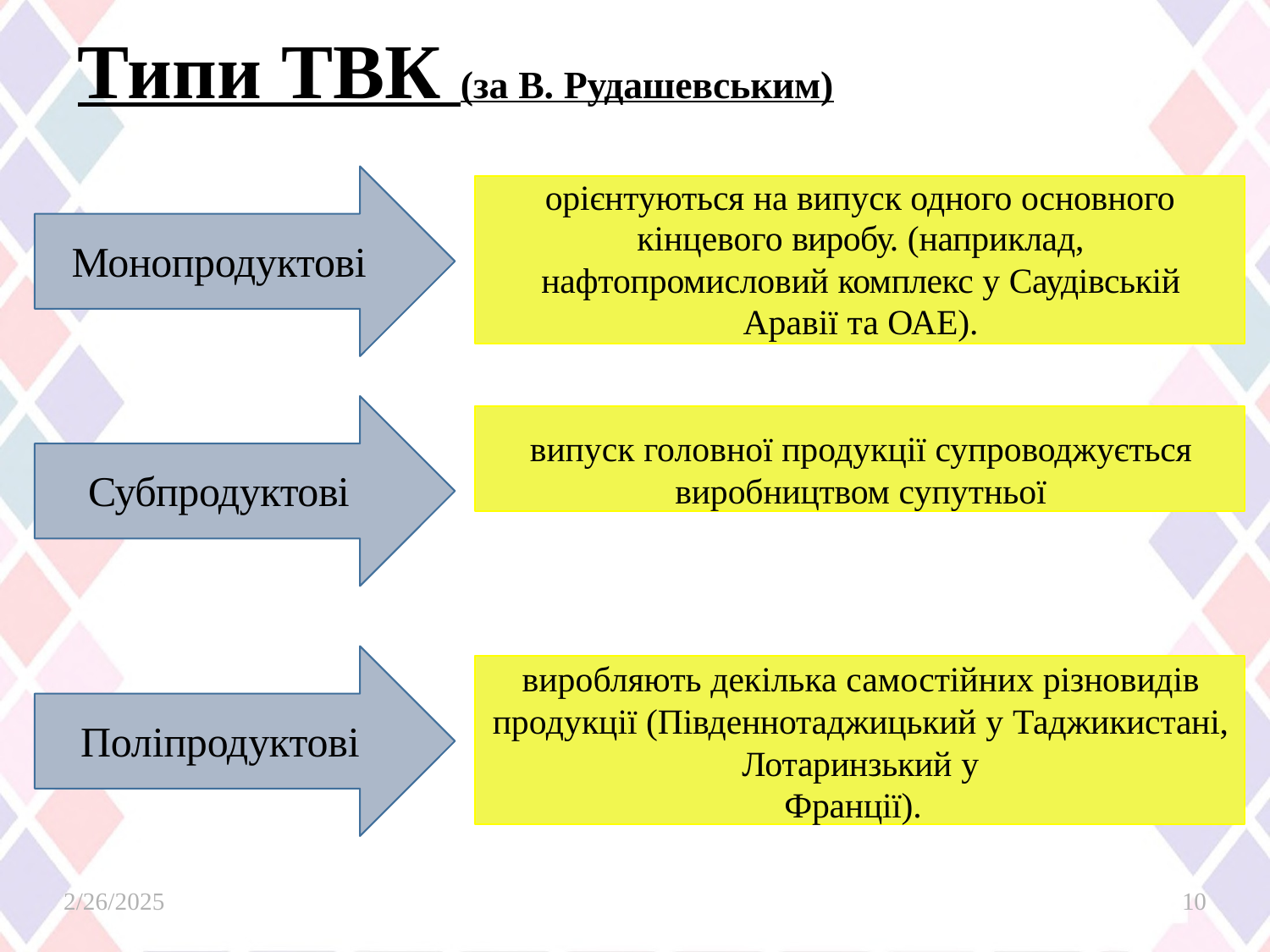

# Типи ТВК (за В. Рудашевським)

орієнтуються на випуск одного основного
кінцевого виробу. (наприклад, нафтопромисловий комплекс у Саудівській Аравії та ОАЕ).
Монопродуктові

випуск головної продукції супроводжується виробництвом супутньої
Субпродуктові

виробляють декілька самостійних різновидів продукції (Південнотаджицький у Таджикистані, Лотаринзький у
Франції).
Поліпродуктові
2/26/2025
10